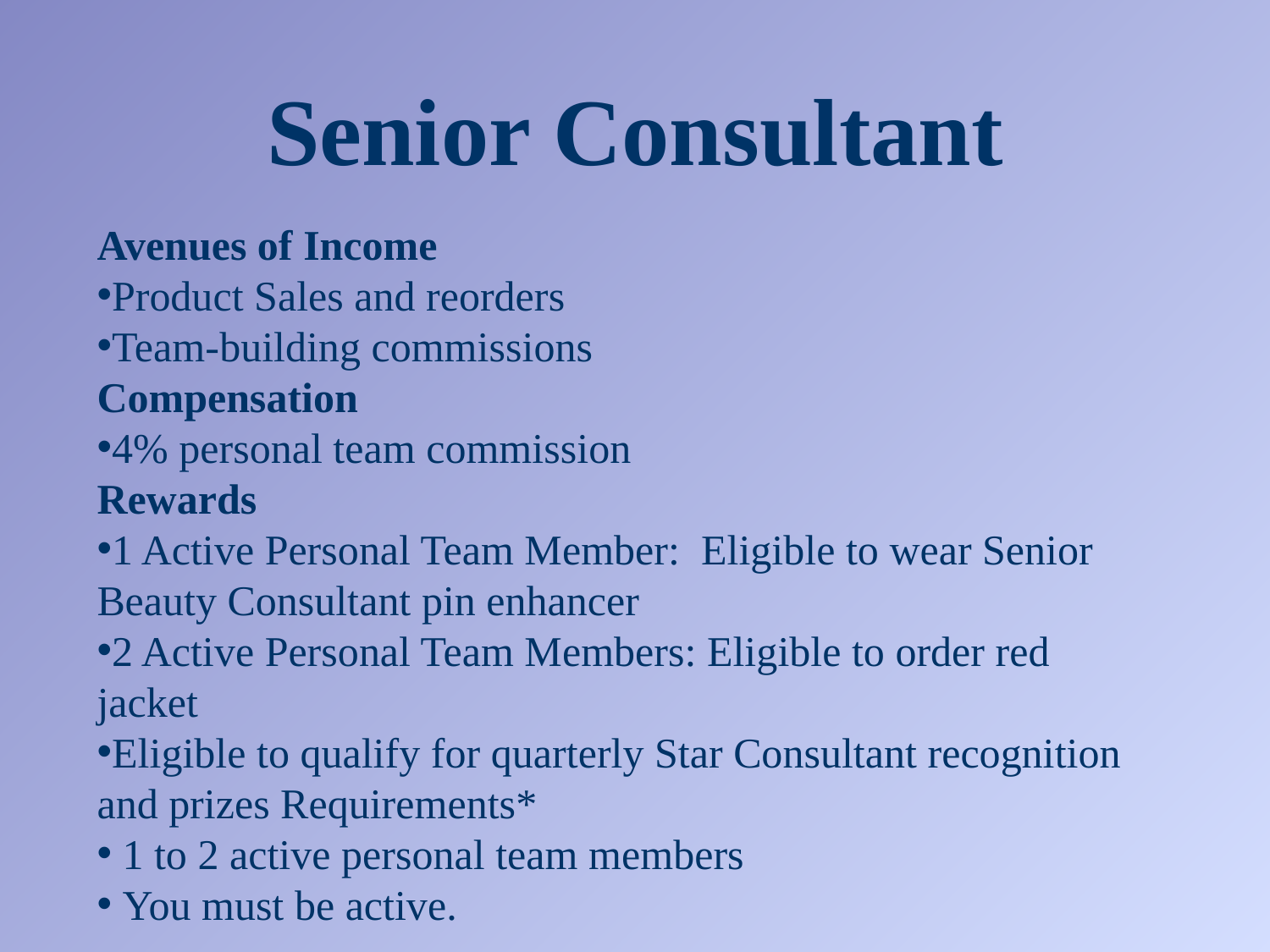

Senior Consultant
Avenues of Income
Product Sales and reorders
Team-building commissions
Compensation
4% personal team commission
Rewards
1 Active Personal Team Member:  Eligible to wear Senior Beauty Consultant pin enhancer
2 Active Personal Team Members: Eligible to order red jacket
Eligible to qualify for quarterly Star Consultant recognition and prizes Requirements*
 1 to 2 active personal team members
 You must be active.